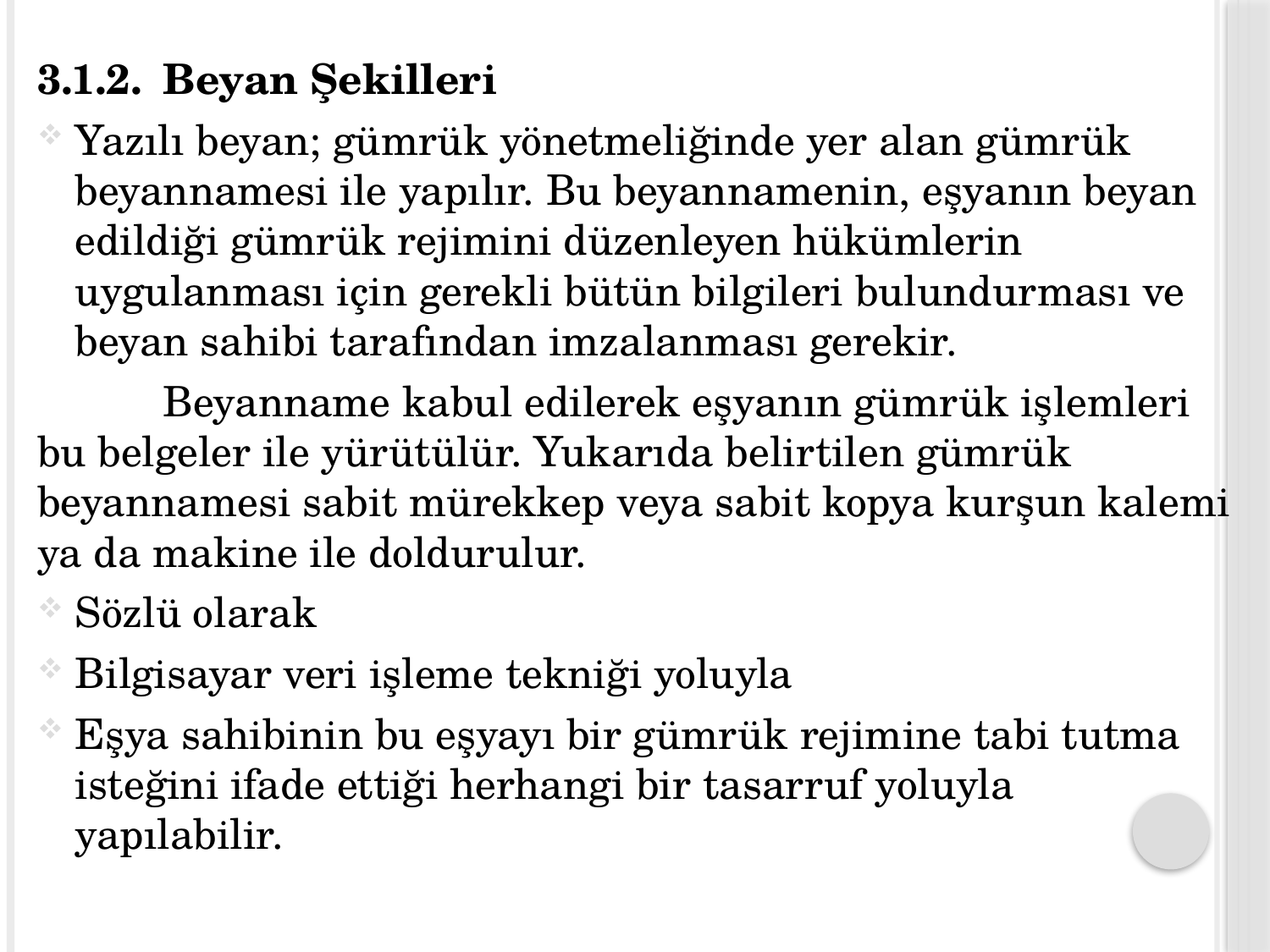

3.1.2.	Beyan Şekilleri
	Yazılı beyan; gümrük yönetmeliğinde yer alan gümrük beyannamesi ile yapılır. Bu beyannamenin, eşyanın beyan edildiği gümrük rejimini düzenleyen hükümlerin uygulanması için gerekli bütün bilgileri bulundurması ve beyan sahibi tarafından imzalanması gerekir.
	Beyanname kabul edilerek eşyanın gümrük işlemleri bu belgeler ile yürütülür. Yukarıda belirtilen gümrük beyannamesi sabit mürekkep veya sabit kopya kurşun kalemi ya da makine ile doldurulur.
	Sözlü olarak
	Bilgisayar veri işleme tekniği yoluyla
	Eşya sahibinin bu eşyayı bir gümrük rejimine tabi tutma isteğini ifade ettiği herhangi bir tasarruf yoluyla yapılabilir.